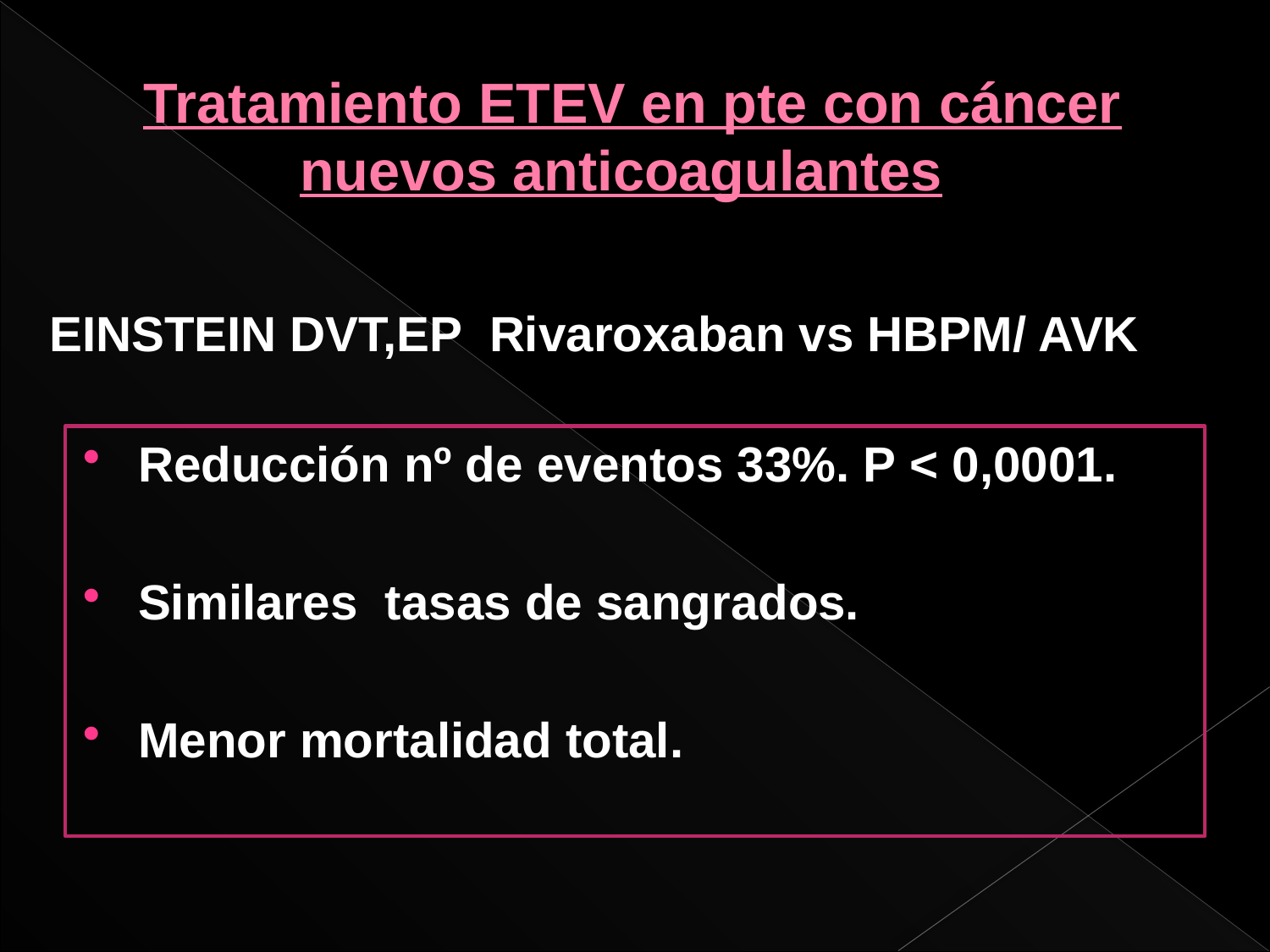

# Tratamiento ETEV en pte con cáncer nuevos anticoagulantes
EINSTEIN DVT,EP  Rivaroxaban vs HBPM/ AVK
Reducción nº de eventos 33%. P < 0,0001.

Similares  tasas de sangrados.

Menor mortalidad total.